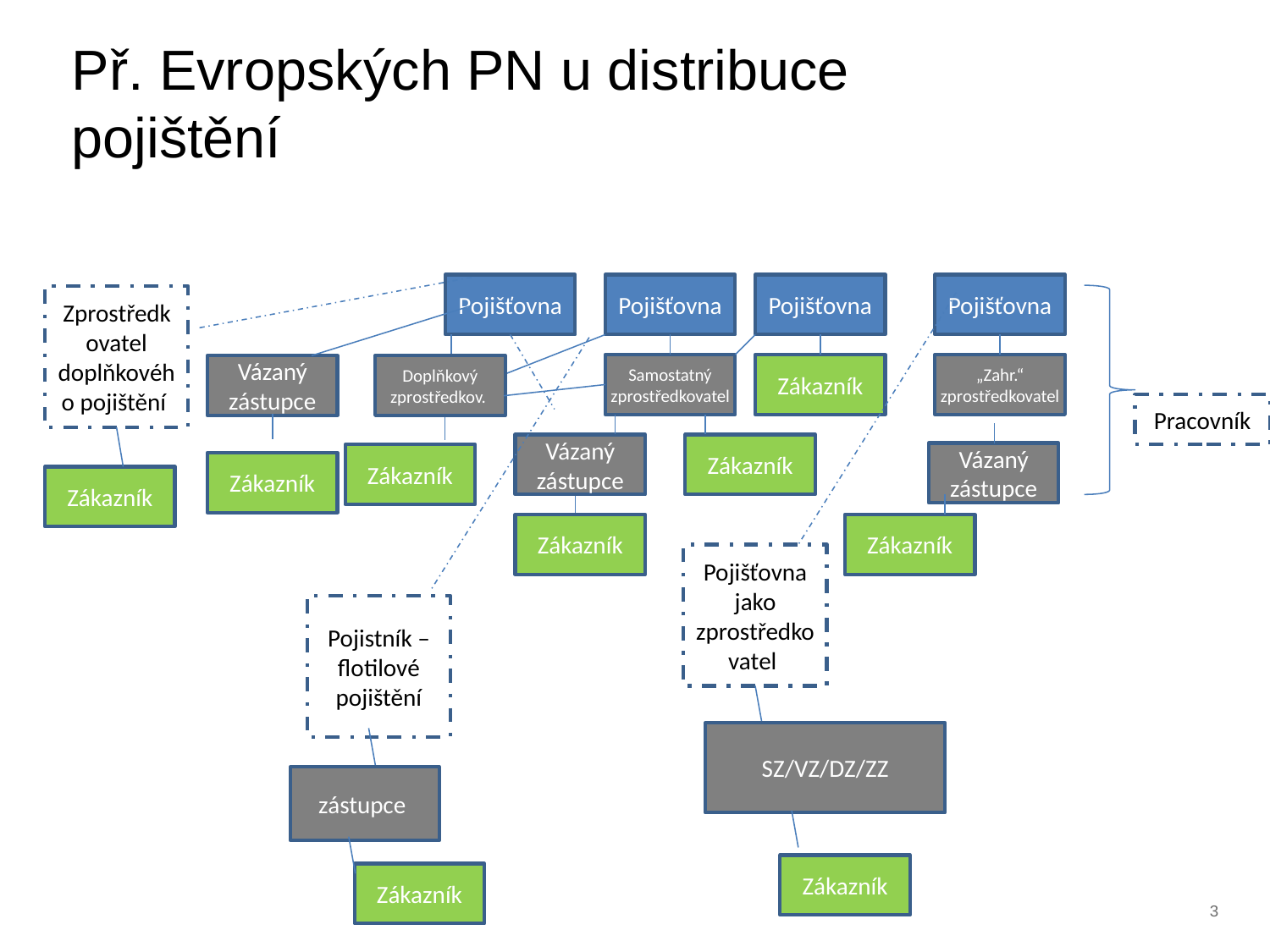

Př. Evropských PN u distribuce pojištění
Pojišťovna
Pojišťovna
Pojišťovna
Pojišťovna

Zprostředkovatel doplňkového pojištění
Samostatný zprostředkovatel
Zákazník
„Zahr.“ zprostředkovatel
Vázaný zástupce
Doplňkový zprostředkov.
Pracovník
Vázaný zástupce
Zákazník
Vázaný zástupce
Zákazník
Zákazník
Zákazník
Zákazník
Zákazník
Pojišťovna jako zprostředkovatel
Pojistník – flotilové pojištění
SZ/VZ/DZ/ZZ
zástupce
Zákazník
Zákazník
3